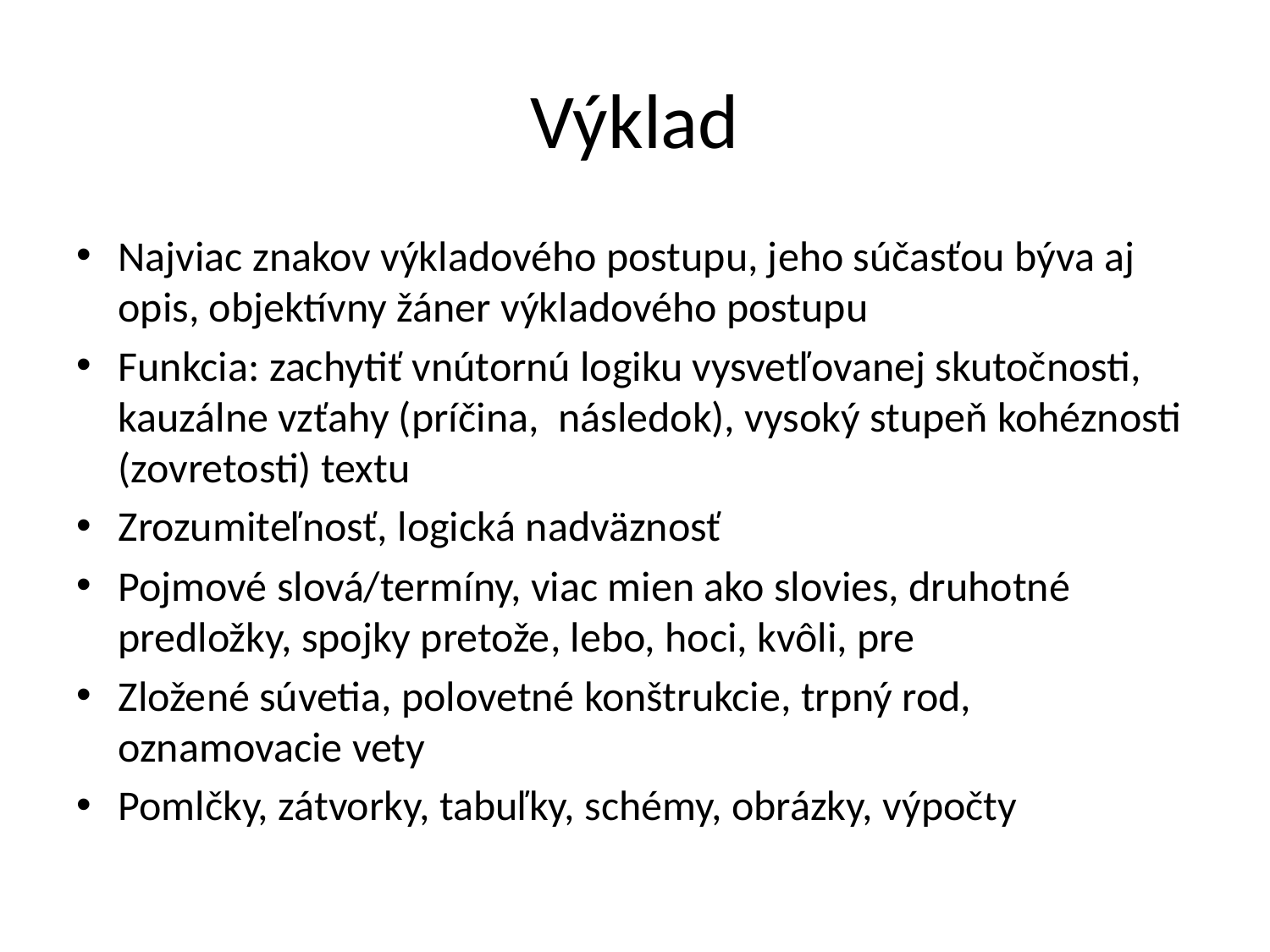

# Výklad
Najviac znakov výkladového postupu, jeho súčasťou býva aj opis, objektívny žáner výkladového postupu
Funkcia: zachytiť vnútornú logiku vysvetľovanej skutočnosti, kauzálne vzťahy (príčina,  následok), vysoký stupeň kohéznosti (zovretosti) textu
Zrozumiteľnosť, logická nadväznosť
Pojmové slová/termíny, viac mien ako slovies, druhotné predložky, spojky pretože, lebo, hoci, kvôli, pre
Zložené súvetia, polovetné konštrukcie, trpný rod, oznamovacie vety
Pomlčky, zátvorky, tabuľky, schémy, obrázky, výpočty